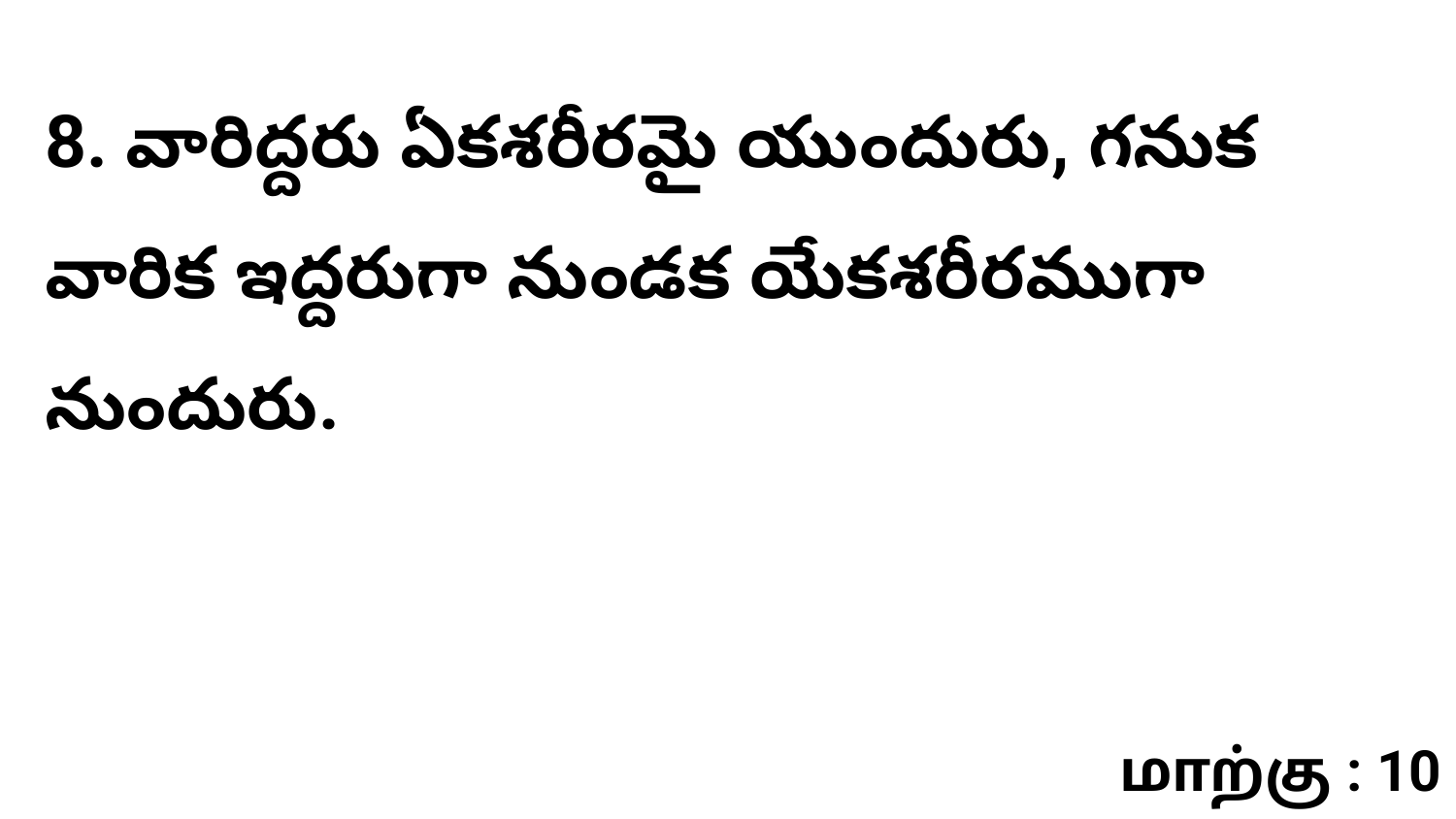

8. వారిద్దరు ఏకశరీరమై యుందురు, గనుక వారిక ఇద్దరుగా నుండక యేకశరీరముగా నుందురు.
மாற்கு : 10